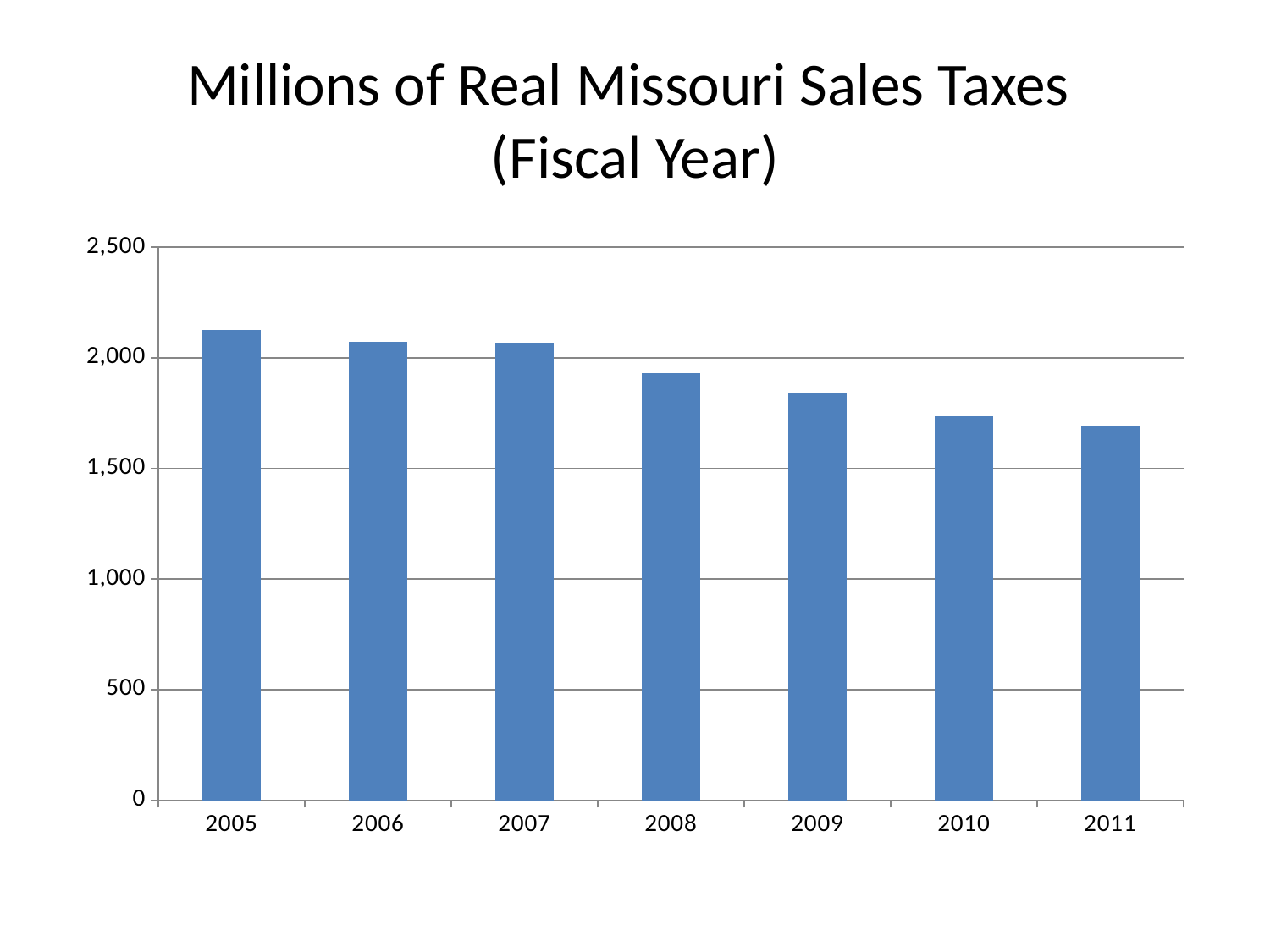

# Millions of Real Missouri Sales Taxes (Fiscal Year)

### Chart

| Category |  |
|---|---|
| 2005 | 2127.0786632390746 |
| 2006 | 2070.227698373583 |
| 2007 | 2066.7101827676242 |
| 2008 | 1929.301007700569 |
| 2009 | 1839.7926682831617 |
| 2010 | 1733.4581240107357 |
| 2011 | 1690.7772919580111 |